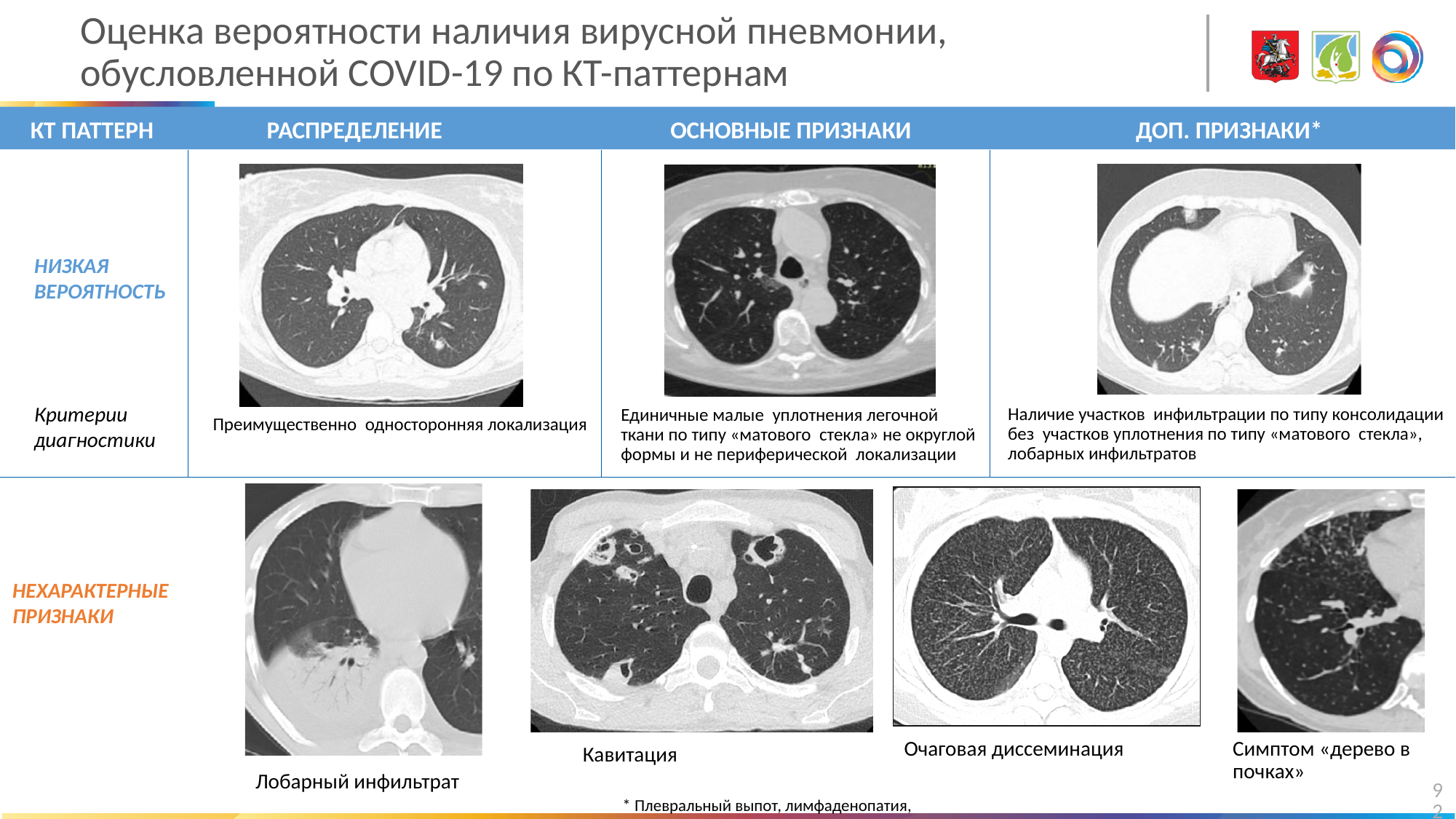

# Оценка вероятности наличия вирусной пневмонии,  обусловленной COVID-19 по КТ-паттернам

КТ ПАТТЕРН
РАСПРЕДЕЛЕНИЕ
ОСНОВНЫЕ ПРИЗНАКИ
ДОП. ПРИЗНАКИ*

НИЗКАЯ ВЕРОЯТНОСТЬ
Критерии диагностики
Наличие участков  инфильтрации по типу консолидации без  участков уплотнения по типу «матового  стекла», лобарных инфильтратов
Единичные малые  уплотнения легочной ткани по типу «матового  стекла» не округлой формы и не периферической  локализации
Преимущественно  односторонняя локализация

НЕХАРАКТЕРНЫЕ ПРИЗНАКИ
Симптом «дерево в почках»
Очаговая диссеминация
Кавитация
Лобарный инфильтрат
92
* Плевральный выпот, лимфаденопатия, пневмосклероз/пневмофиброз